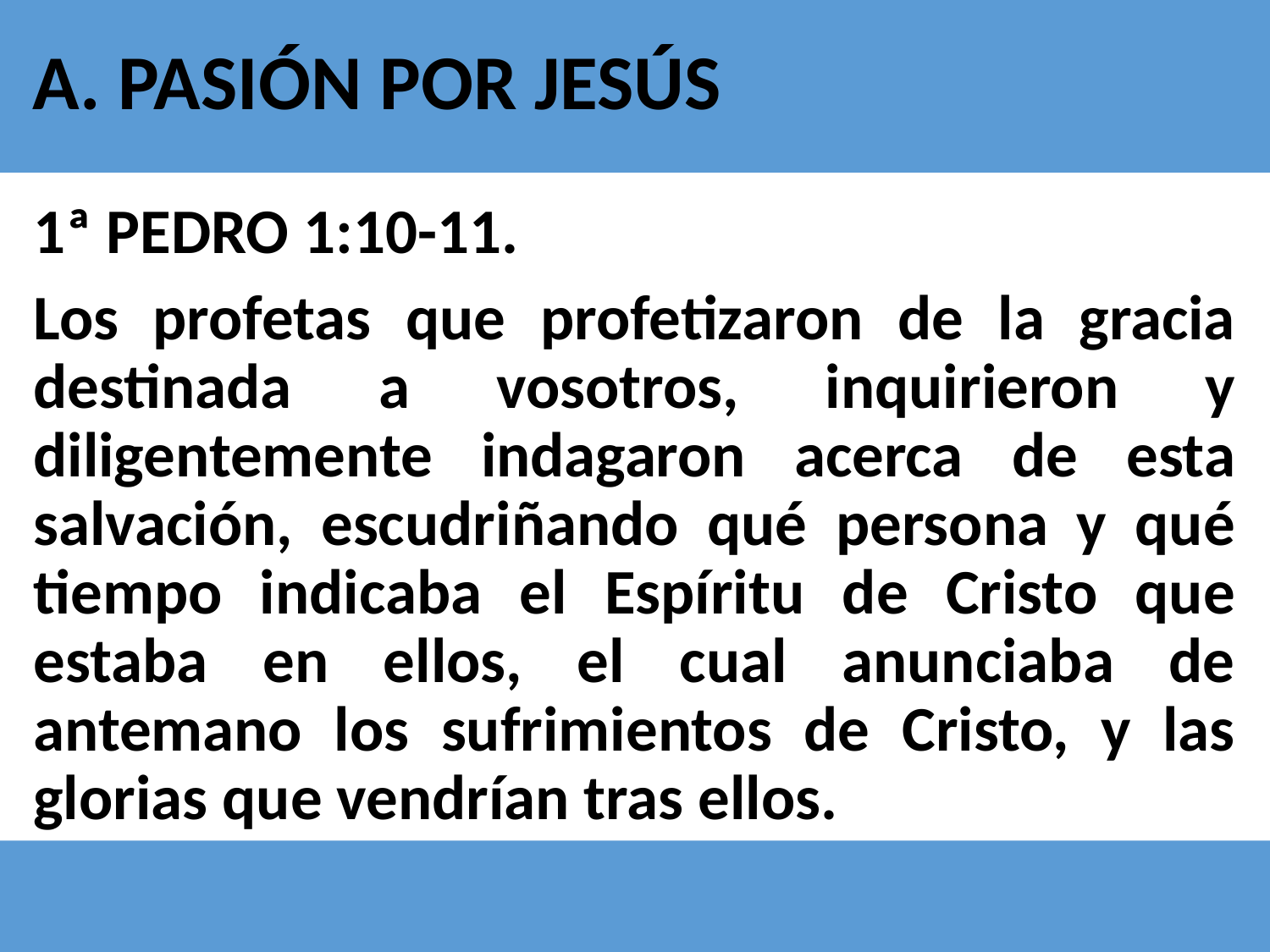

# A. PASIÓN POR JESÚS
1ª PEDRO 1:10-11.
Los profetas que profetizaron de la gracia destinada a vosotros, inquirieron y diligentemente indagaron acerca de esta salvación, escudriñando qué persona y qué tiempo indicaba el Espíritu de Cristo que estaba en ellos, el cual anunciaba de antemano los sufrimientos de Cristo, y las glorias que vendrían tras ellos.